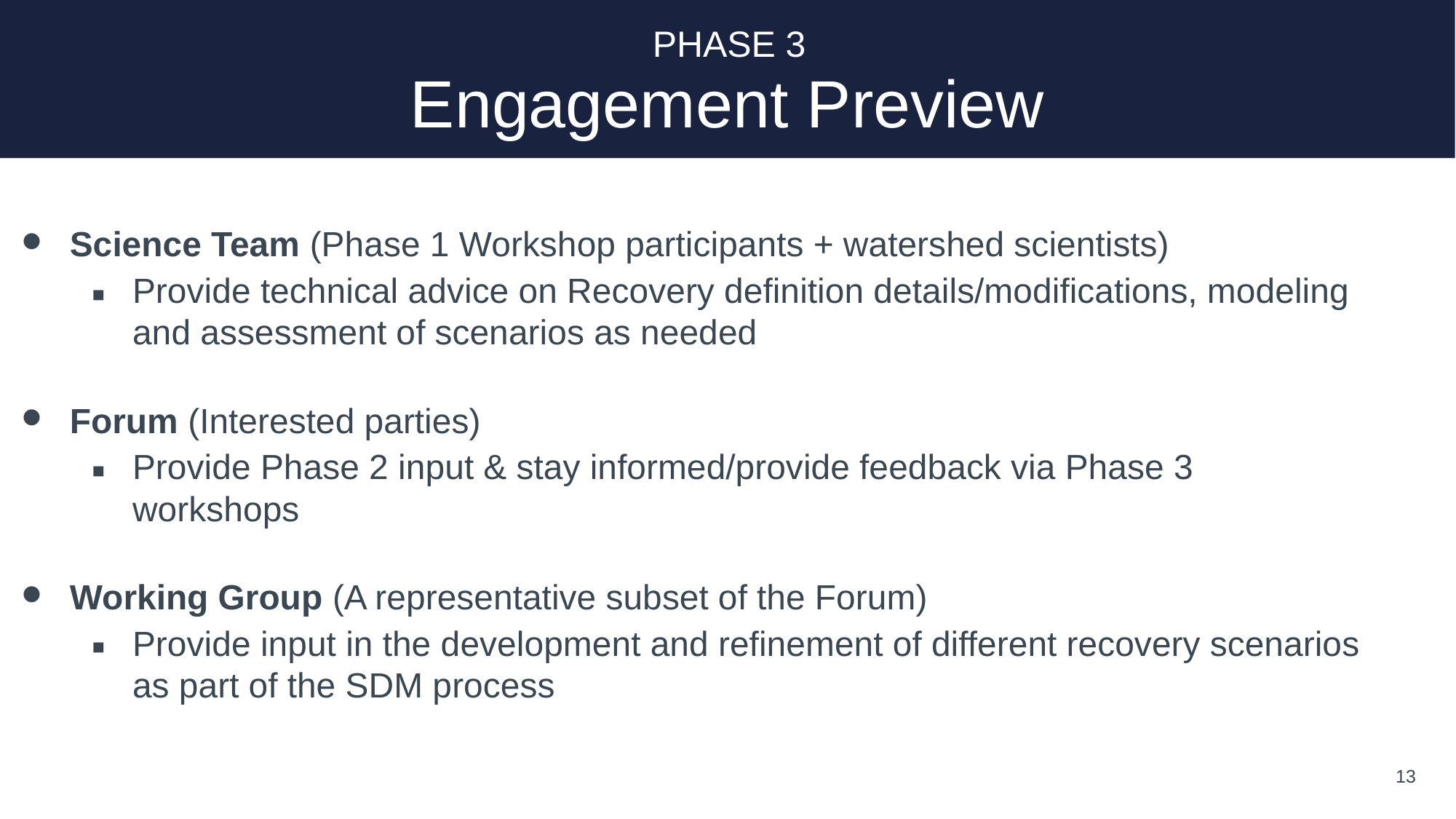

PHASE 3
# Engagement Preview
Science Team (Phase 1 Workshop participants + watershed scientists)
Provide technical advice on Recovery definition details/modifications, modeling and assessment of scenarios as needed

Forum (Interested parties)
Provide Phase 2 input & stay informed/provide feedback via Phase 3 workshops

Working Group (A representative subset of the Forum)
Provide input in the development and refinement of different recovery scenarios as part of the SDM process

13